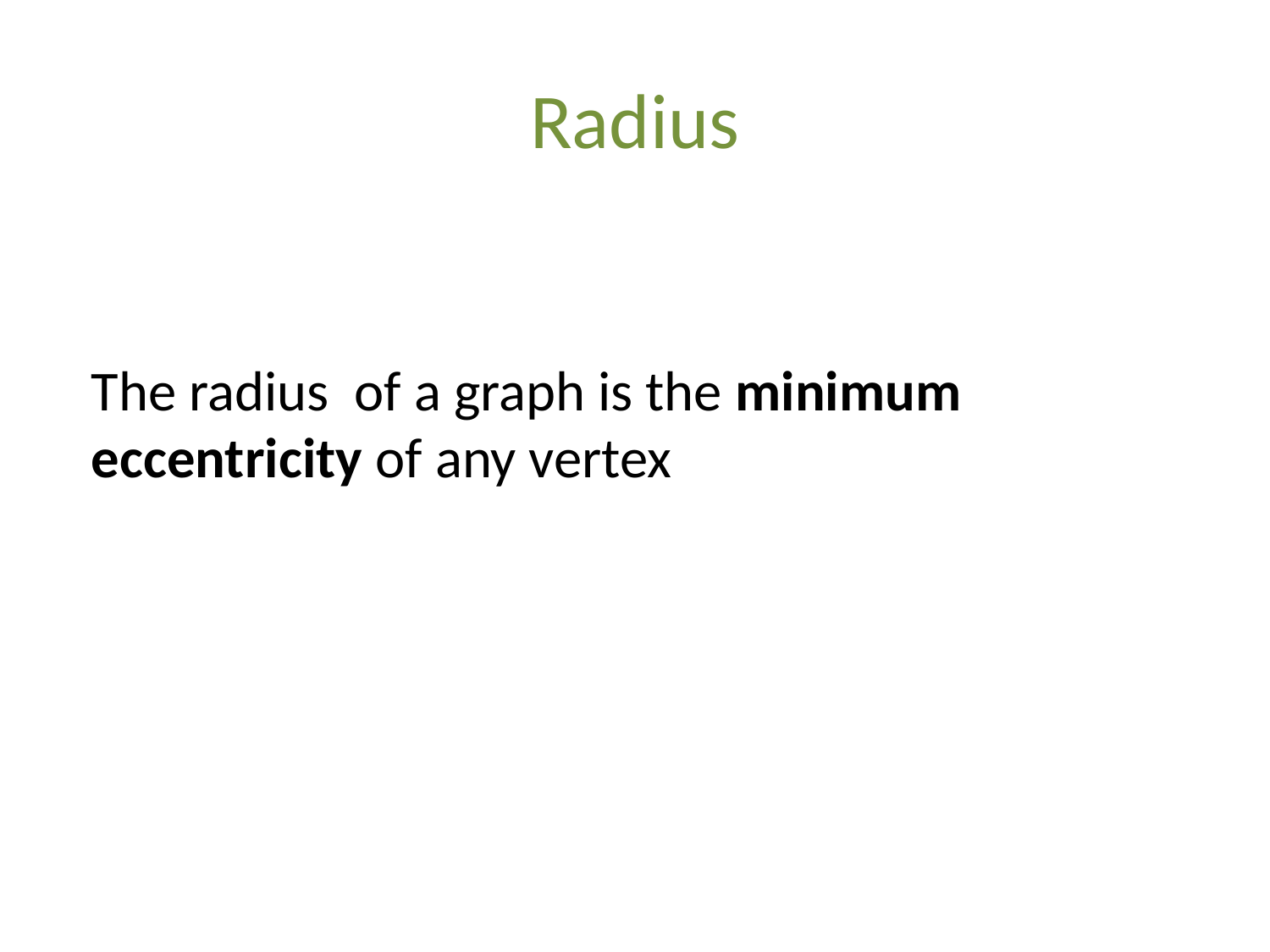

# Radius
The radius  of a graph is the minimum eccentricity of any vertex